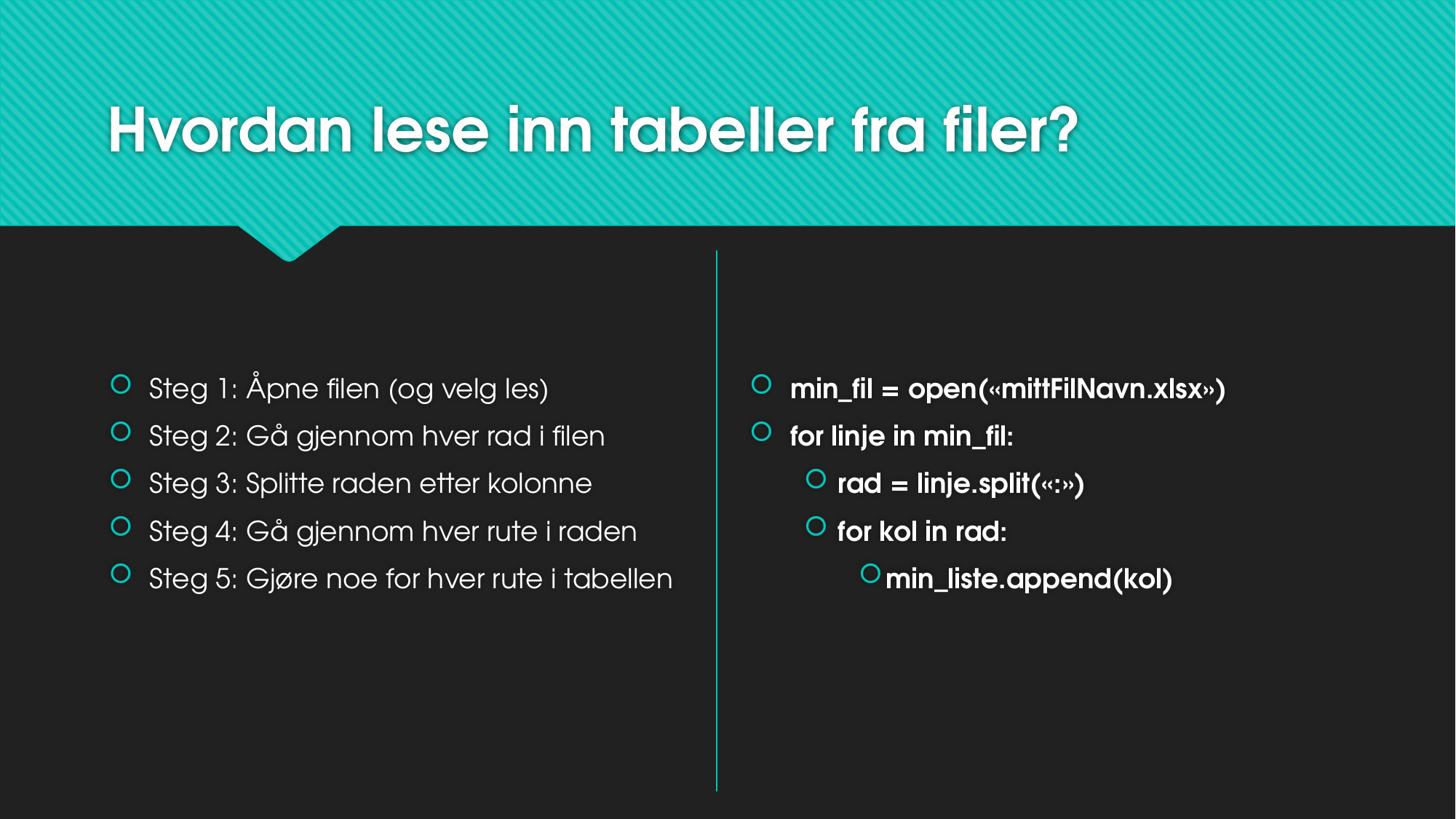

# Hvordan lese inn tabeller fra filer?
Steg 1: Åpne filen (og velg les)
Steg 2: Gå gjennom hver rad i filen
Steg 3: Splitte raden etter kolonne
Steg 4: Gå gjennom hver rute i raden
Steg 5: Gjøre noe for hver rute i tabellen
min_fil = open(«mittFilNavn.xlsx»)
for linje in min_fil:
rad = linje.split(«:»)
for kol in rad:
min_liste.append(kol)